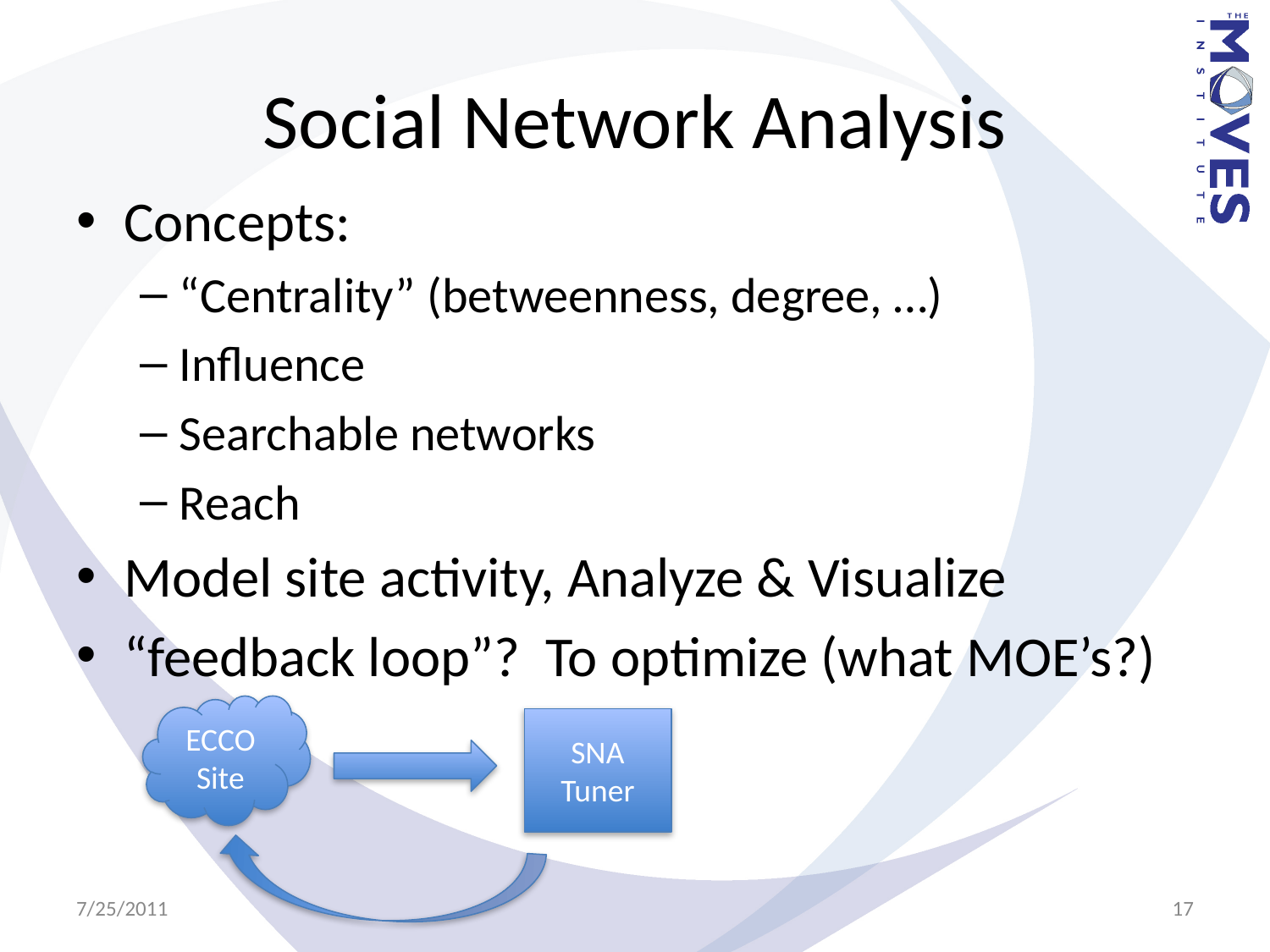

# Social Network Analysis
Concepts:
“Centrality” (betweenness, degree, …)
Influence
Searchable networks
Reach
Model site activity, Analyze & Visualize
“feedback loop”?  To optimize (what MOE’s?)
ECCO Site
SNA
Tuner

7/25/2011
17